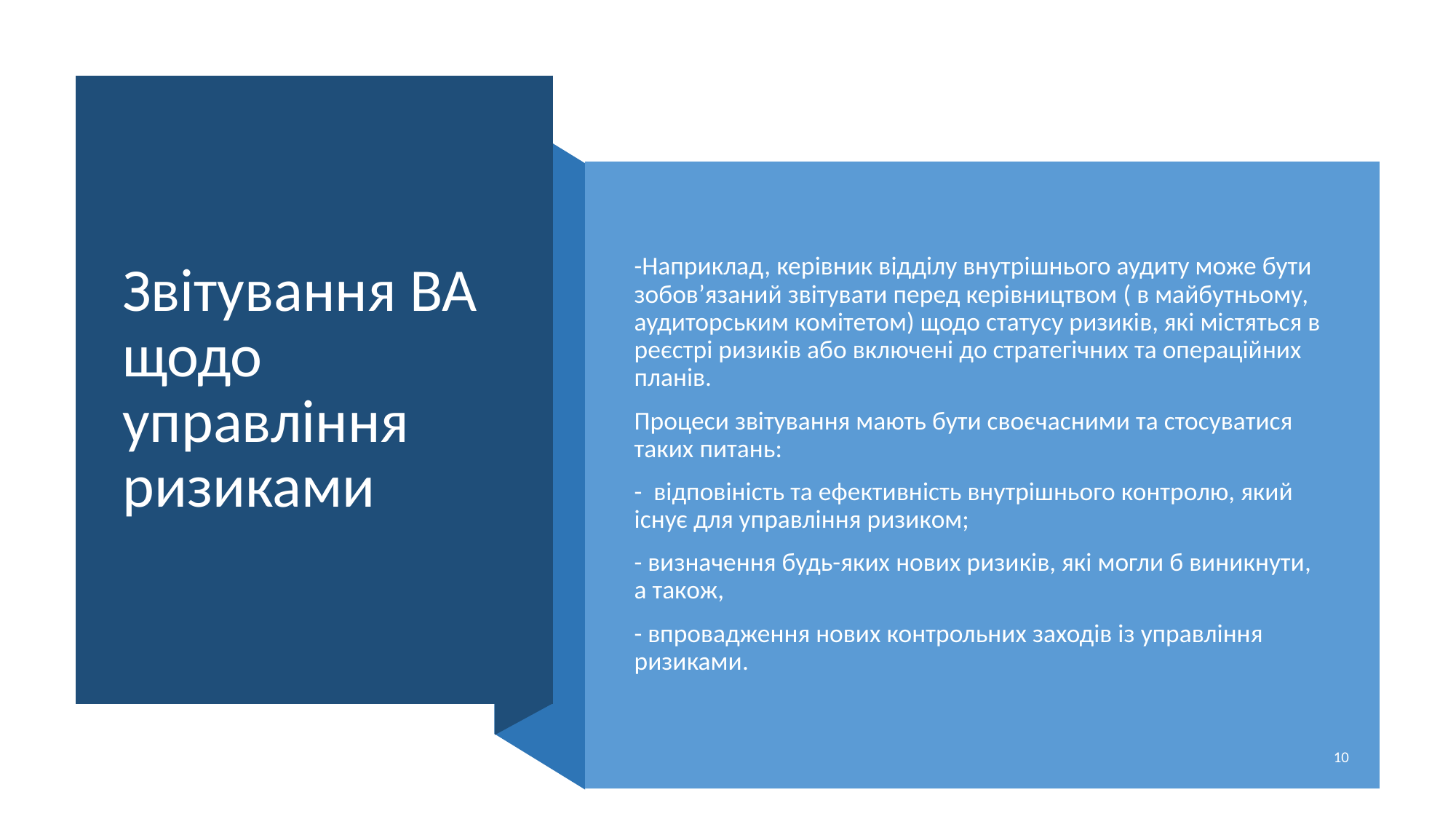

# Звітування ВА щодо управління ризиками

-Наприклад, керівник відділу внутрішнього аудиту може бути зобов’язаний звітувати перед керівництвом ( в майбутньому, аудиторським комітетом) щодо статусу ризиків, які містяться в реєстрі ризиків або включені до стратегічних та операційних планів.
Процеси звітування мають бути своєчасними та стосуватися таких питань:
-  відповіність та ефективність внутрішнього контролю, який існує для управління ризиком;
- визначення будь-яких нових ризиків, які могли б виникнути, а також,
- впровадження нових контрольних заходів із управління ризиками.
10